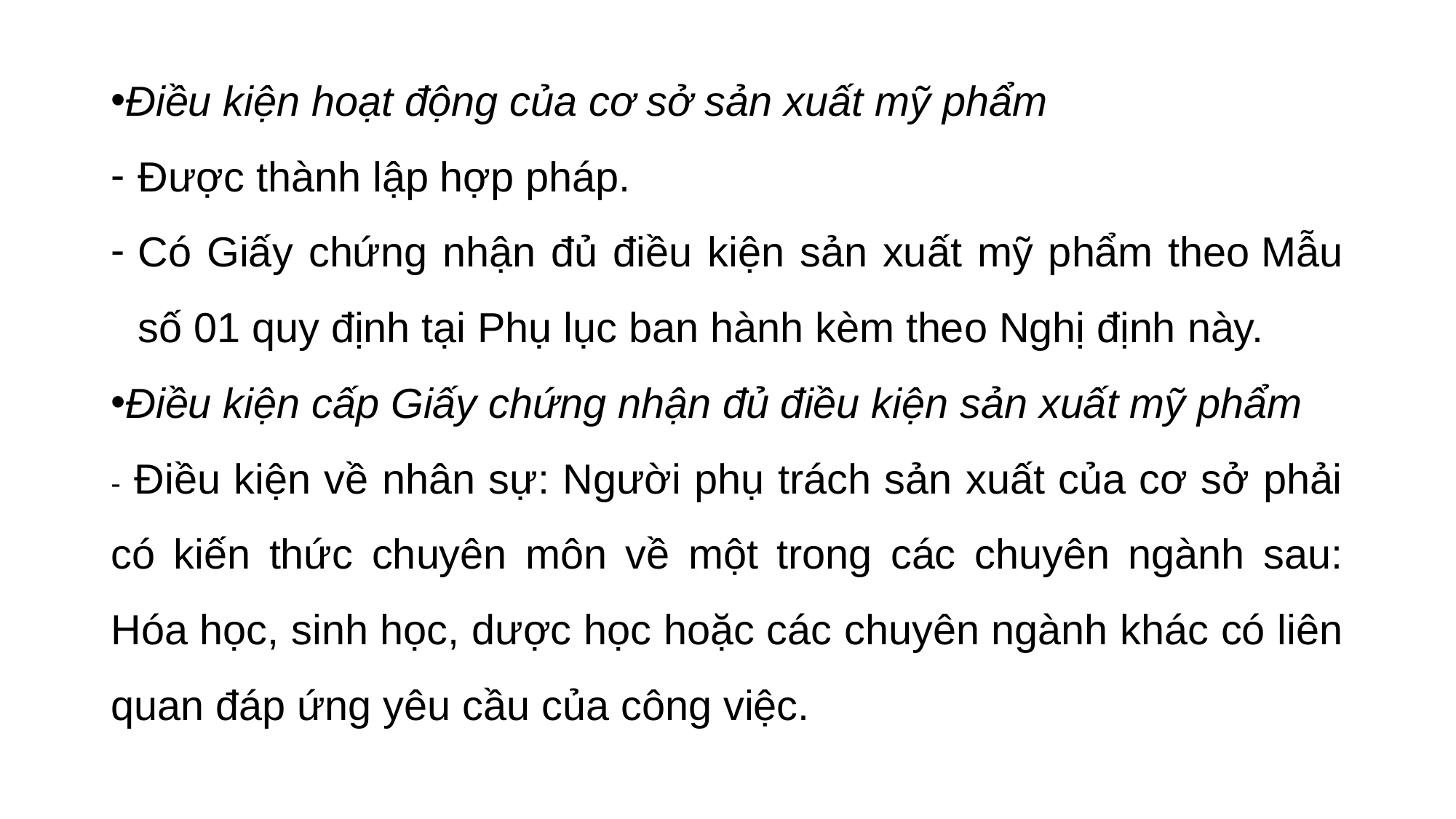

#
Điều kiện hoạt động của cơ sở sản xuất mỹ phẩm
Được thành lập hợp pháp.
Có Giấy chứng nhận đủ điều kiện sản xuất mỹ phẩm theo Mẫu số 01 quy định tại Phụ lục ban hành kèm theo Nghị định này.
Điều kiện cấp Giấy chứng nhận đủ điều kiện sản xuất mỹ phẩm
- Điều kiện về nhân sự: Người phụ trách sản xuất của cơ sở phải có kiến thức chuyên môn về một trong các chuyên ngành sau: Hóa học, sinh học, dược học hoặc các chuyên ngành khác có liên quan đáp ứng yêu cầu của công việc.